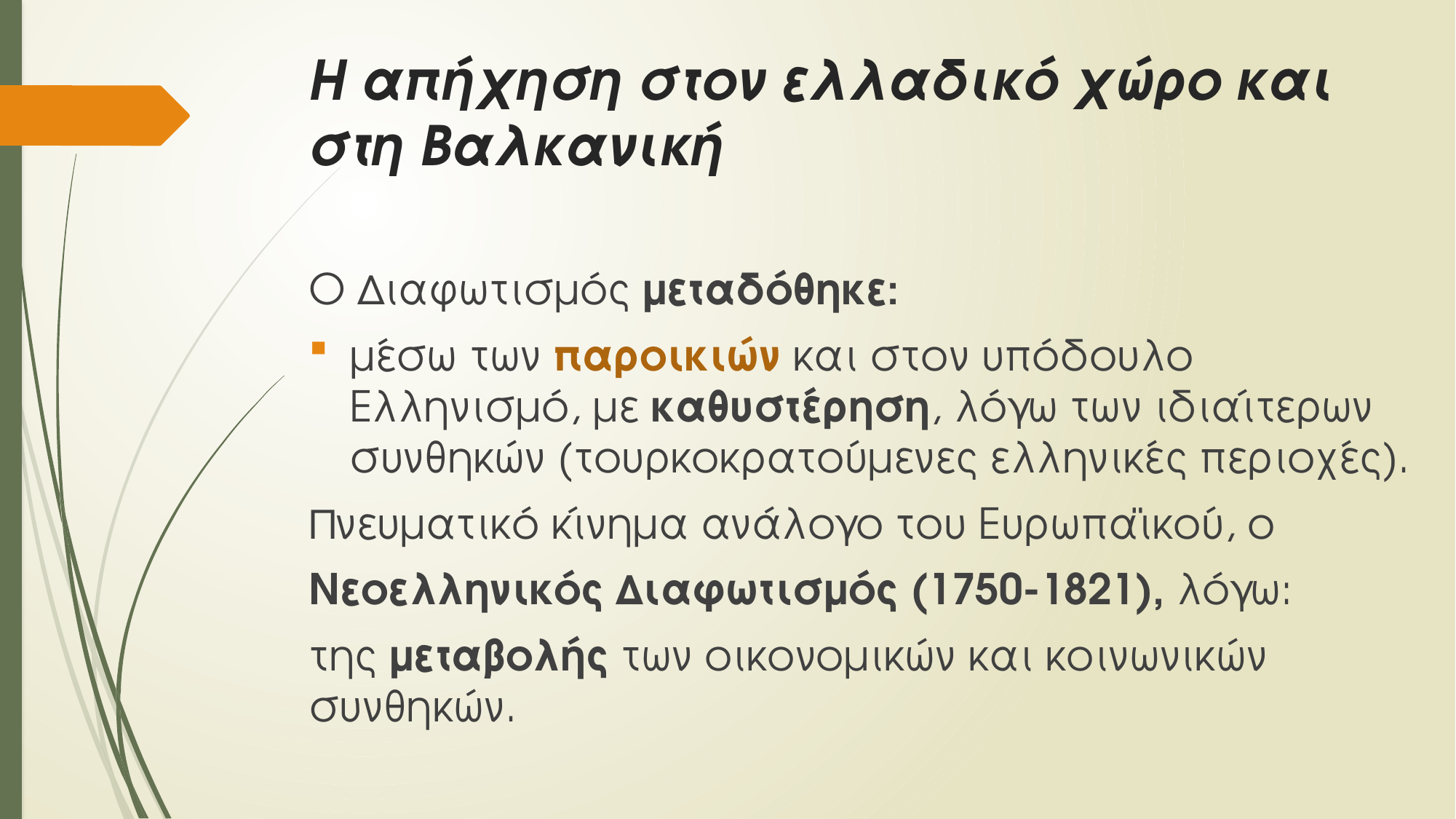

# Η απήχηση στον ελλαδικό χώρο και στη Βαλκανική
Ο Διαφωτισμός μεταδόθηκε:
μέσω των παροικιών και στον υπόδουλο Ελληνισμό, με καθυστέρηση, λόγω των ιδιαίτερων συνθηκών (τουρκοκρατούμενες ελληνικές περιοχές).
Πνευματικό κίνημα ανάλογο του Ευρωπαϊκού, ο
Νεοελληνικός Διαφωτισμός (1750-1821), λόγω:
της μεταβολής των οικονομικών και κοινωνικών συνθηκών.